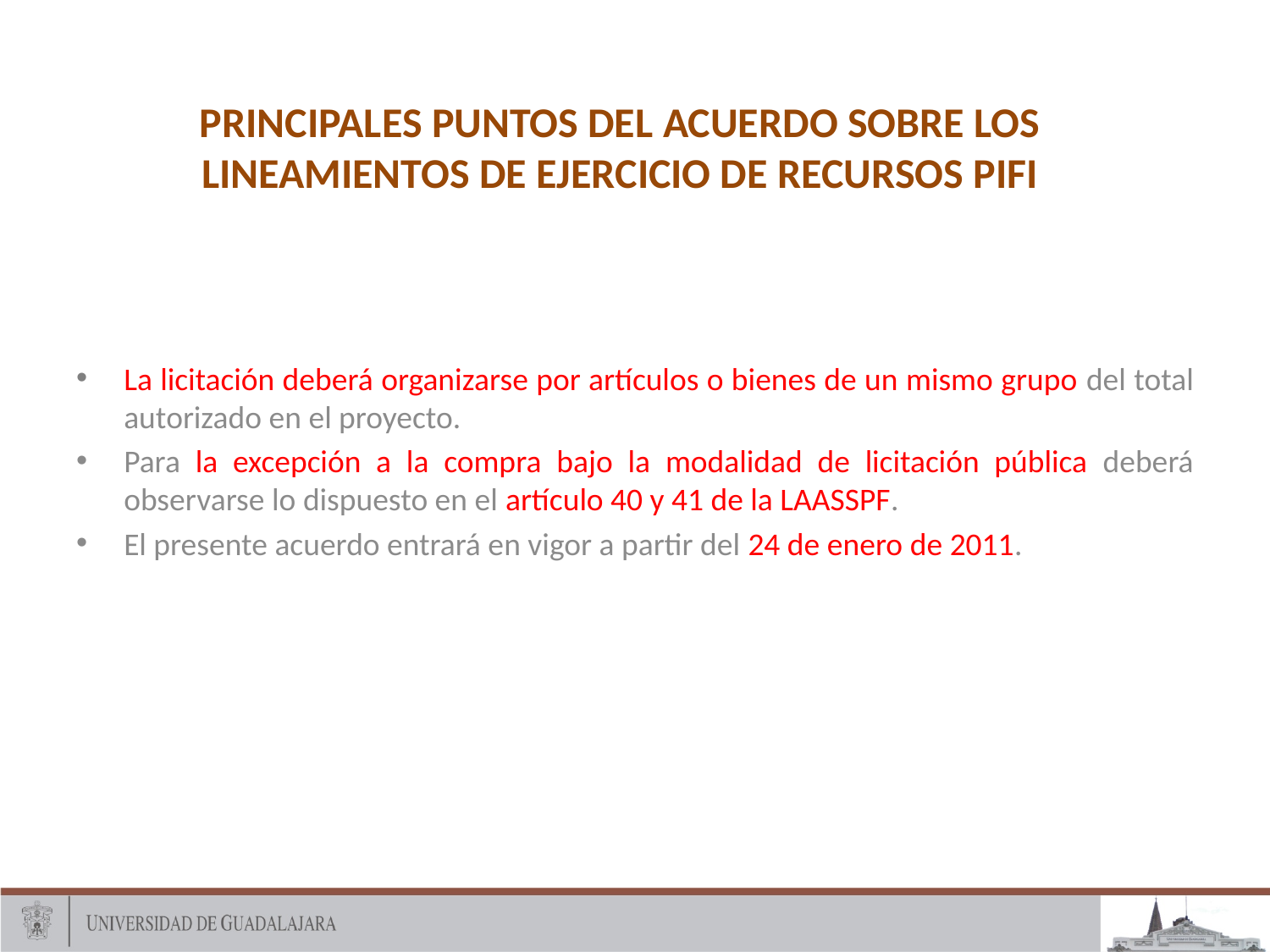

PRINCIPALES PUNTOS DEL ACUERDO SOBRE LOS LINEAMIENTOS DE EJERCICIO DE RECURSOS PIFI
La licitación deberá organizarse por artículos o bienes de un mismo grupo del total autorizado en el proyecto.
Para la excepción a la compra bajo la modalidad de licitación pública deberá observarse lo dispuesto en el artículo 40 y 41 de la LAASSPF.
El presente acuerdo entrará en vigor a partir del 24 de enero de 2011.